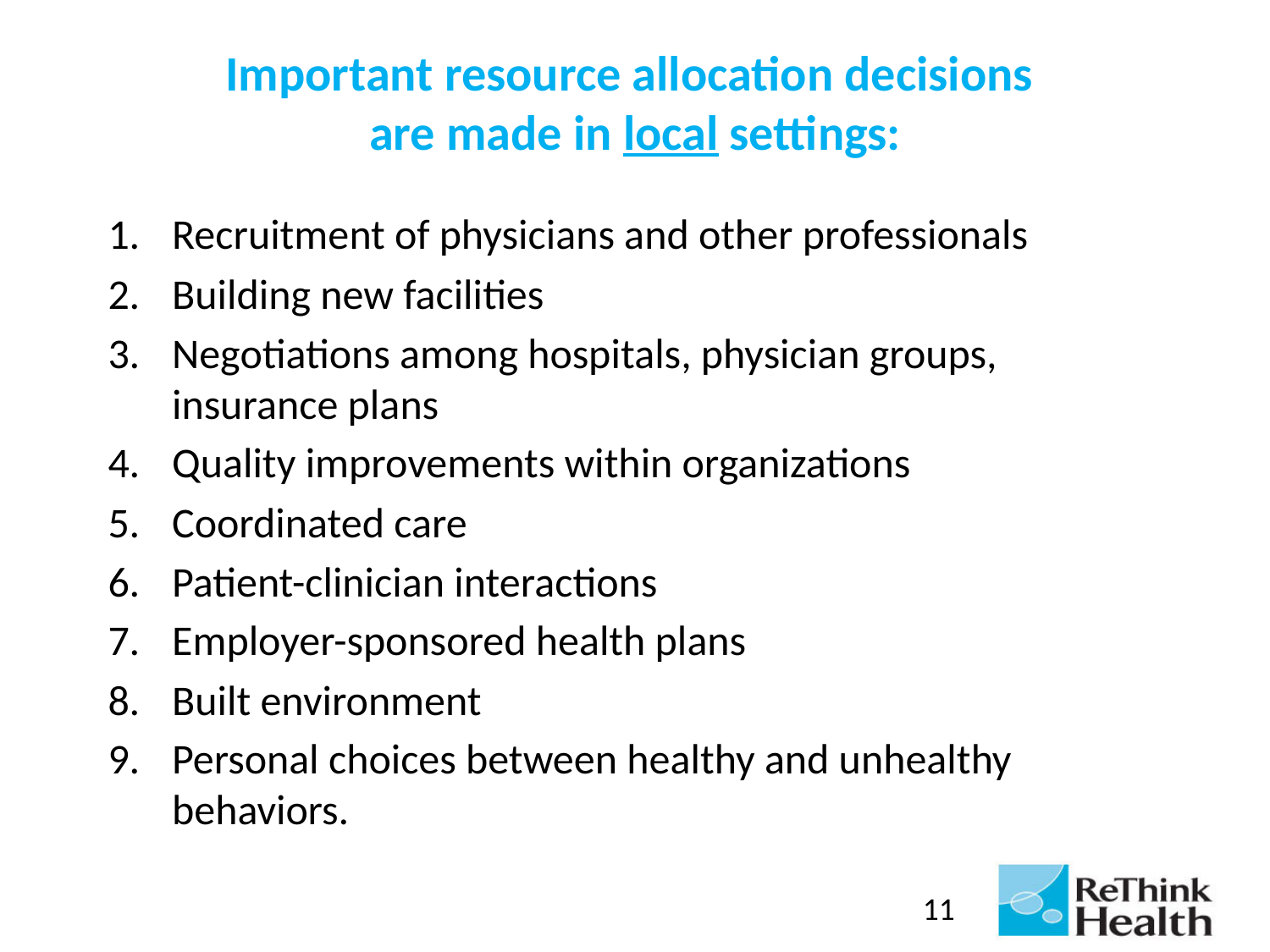

# Important resource allocation decisions are made in local settings:
Recruitment of physicians and other professionals
Building new facilities
Negotiations among hospitals, physician groups, insurance plans
Quality improvements within organizations
Coordinated care
Patient-clinician interactions
Employer-sponsored health plans
Built environment
Personal choices between healthy and unhealthy behaviors.
11